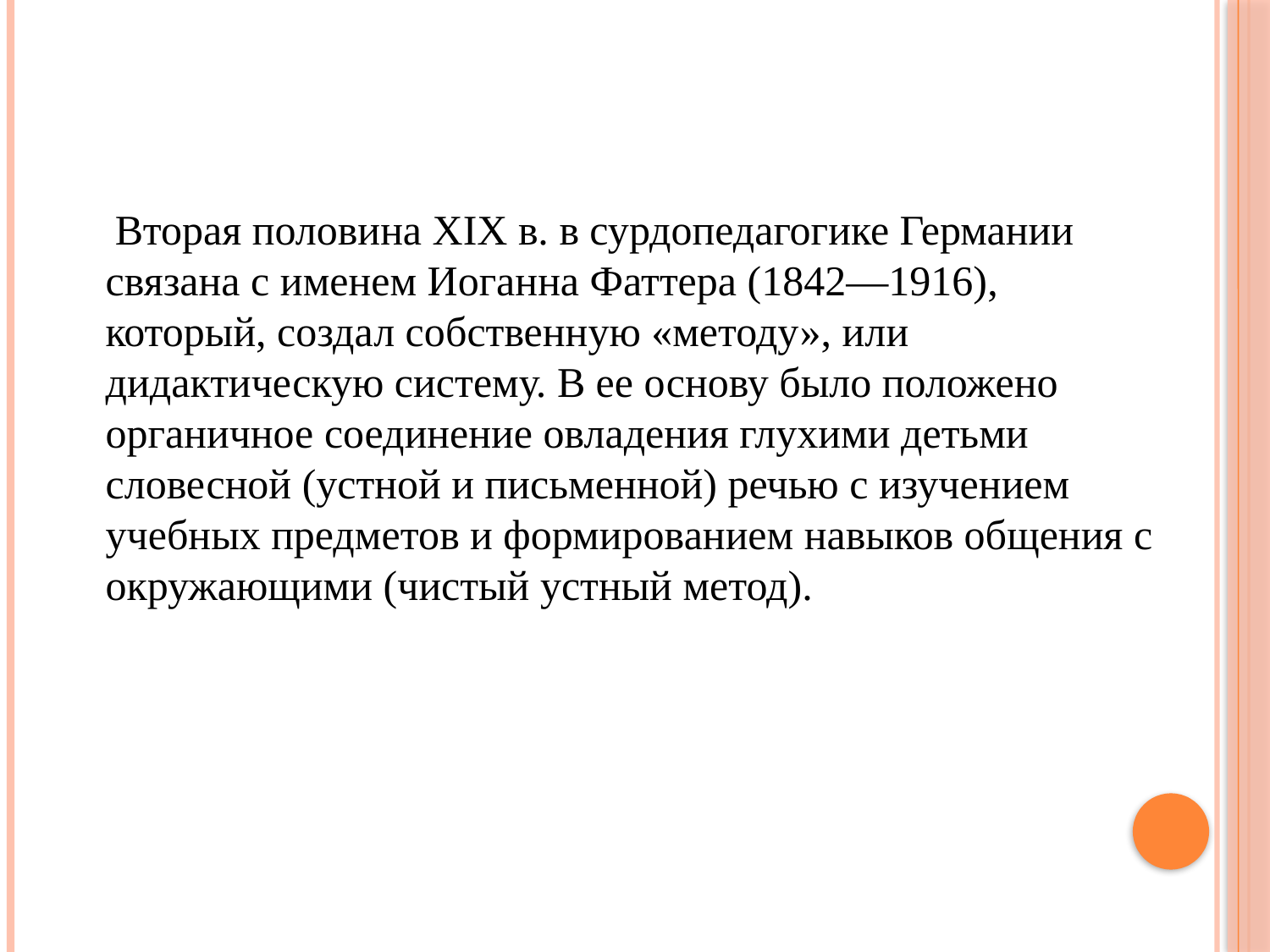

Вторая половина XIX в. в сурдопедагогике Германии связана с именем Иоганна Фаттера (1842—1916), который, создал собственную «методу», или дидактическую систему. В ее основу было положено органичное соединение овладения глухими детьми словесной (устной и письменной) речью с изучением учебных предметов и формированием навыков общения с окружающими (чистый устный метод).